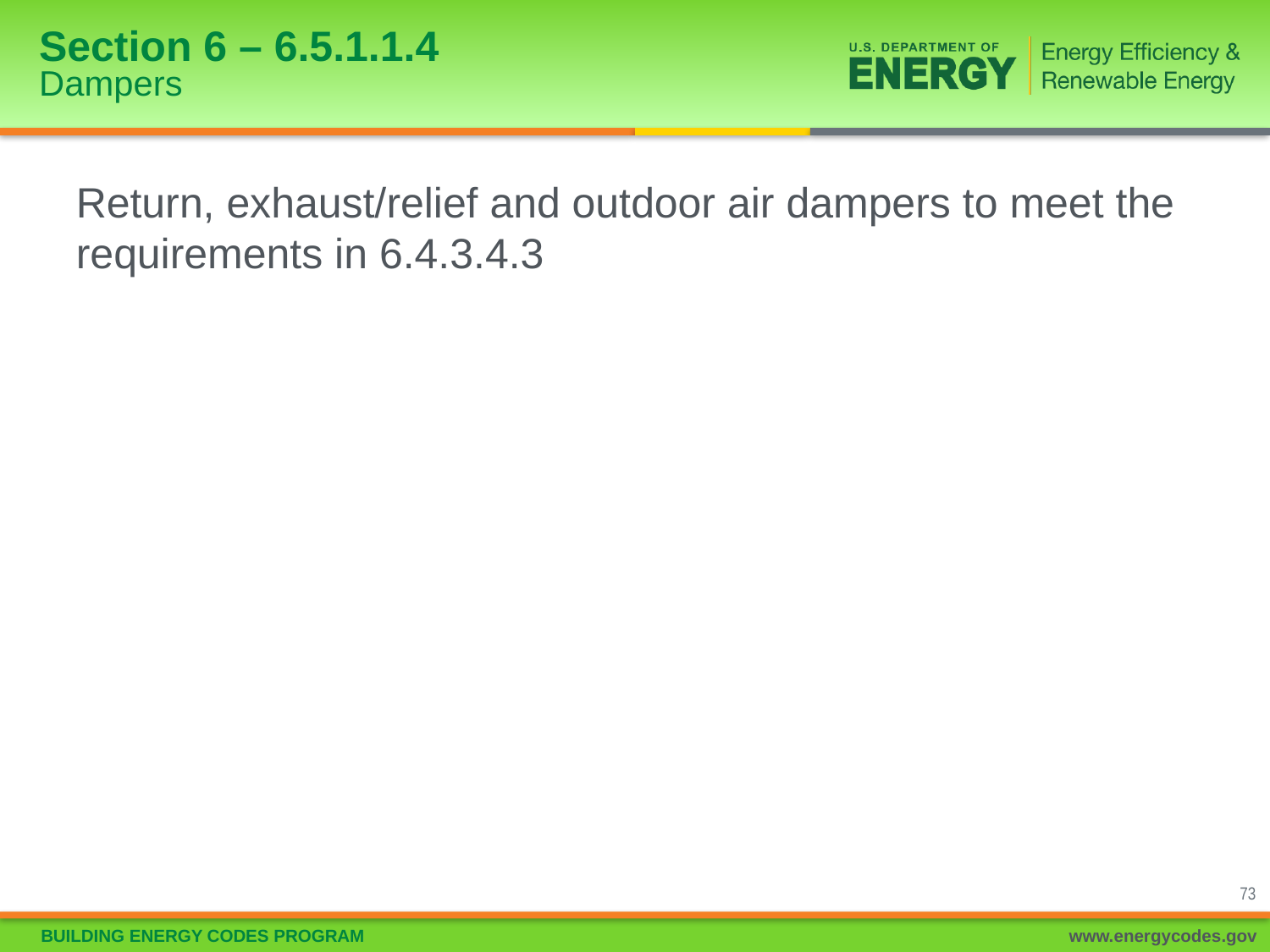

# Section 6 – 6.5.1.1.4 Dampers
Return, exhaust/relief and outdoor air dampers to meet the requirements in 6.4.3.4.3